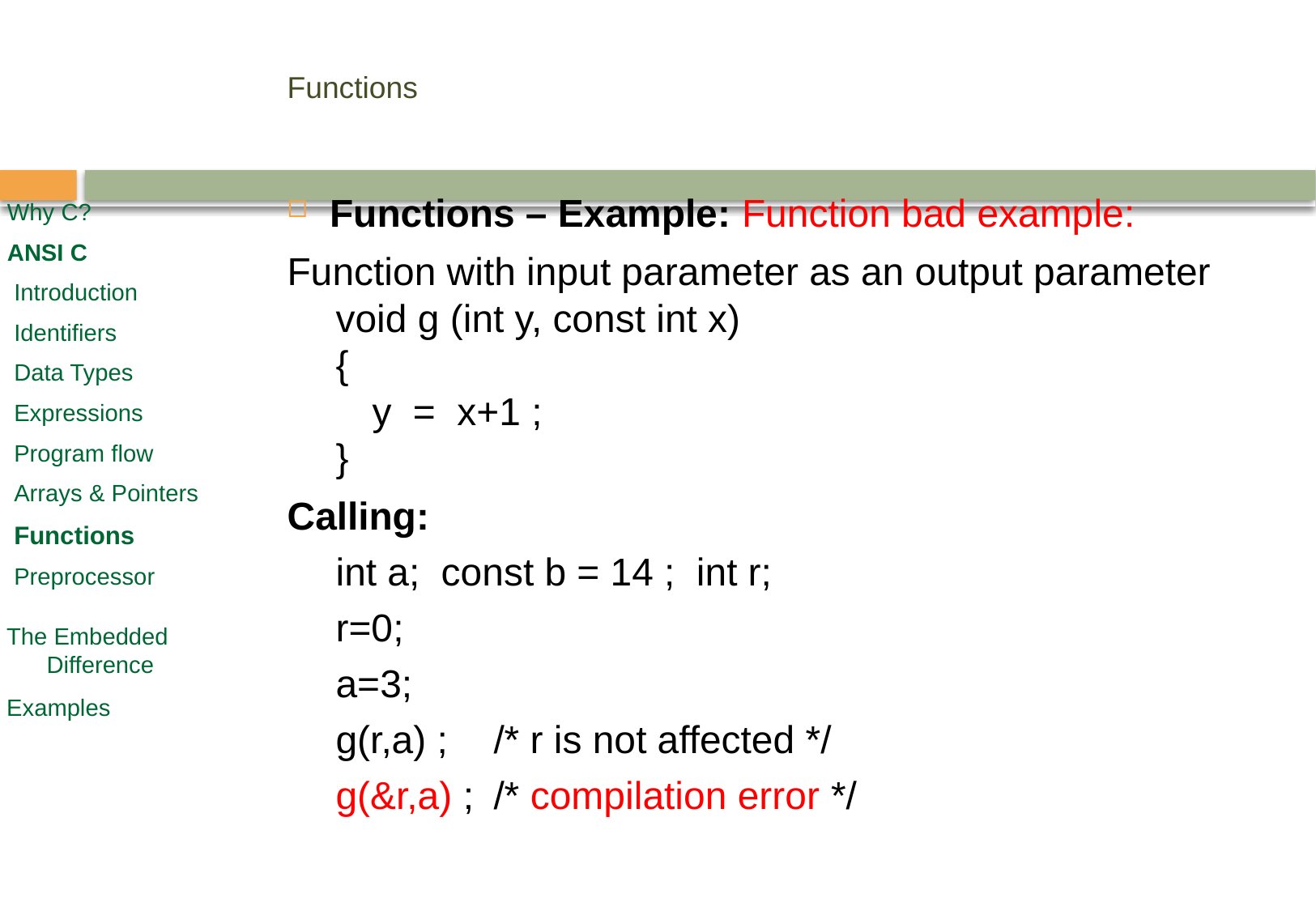

# Functions
Functions – Example: Function bad example:
Function with input parameter as an output parameter
void g (int y, const int x)
{
	y  =  x+1 ;
}
Calling:
int a;  const b = 14 ;  int r;
r=0;
a=3;
g(r,a) ;	/* r is not affected */
g(&r,a) ; 	/* compilation error */
Why C?
ANSI C
 Introduction
 Identifiers
 Data Types
 Expressions
 Program flow
 Arrays & Pointers
 Functions
 Preprocessor
 The Embedded
       Difference
 Examples